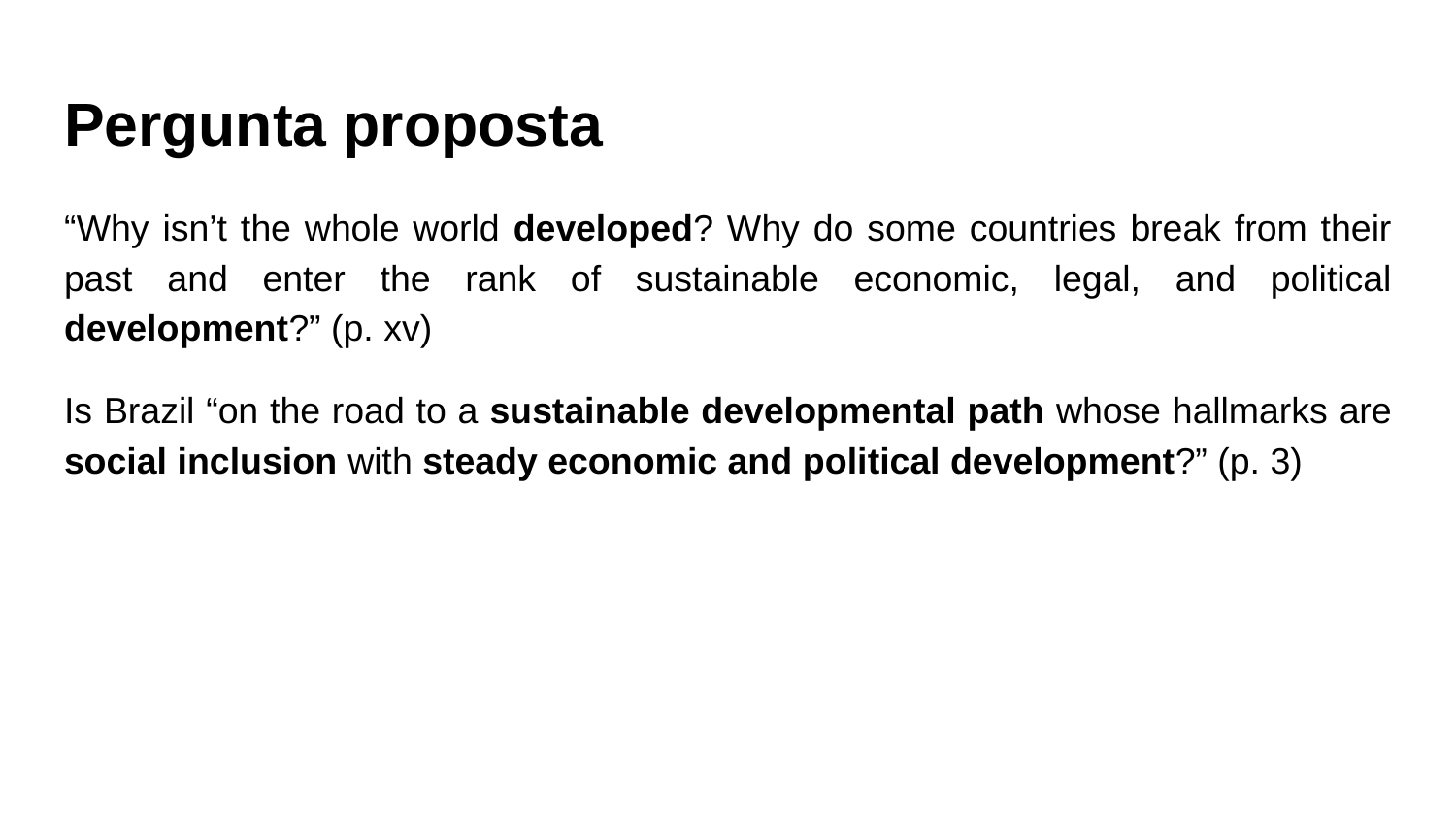

# Pergunta proposta
“Why isn’t the whole world developed? Why do some countries break from their past and enter the rank of sustainable economic, legal, and political development?” (p. xv)
Is Brazil “on the road to a sustainable developmental path whose hallmarks are social inclusion with steady economic and political development?” (p. 3)